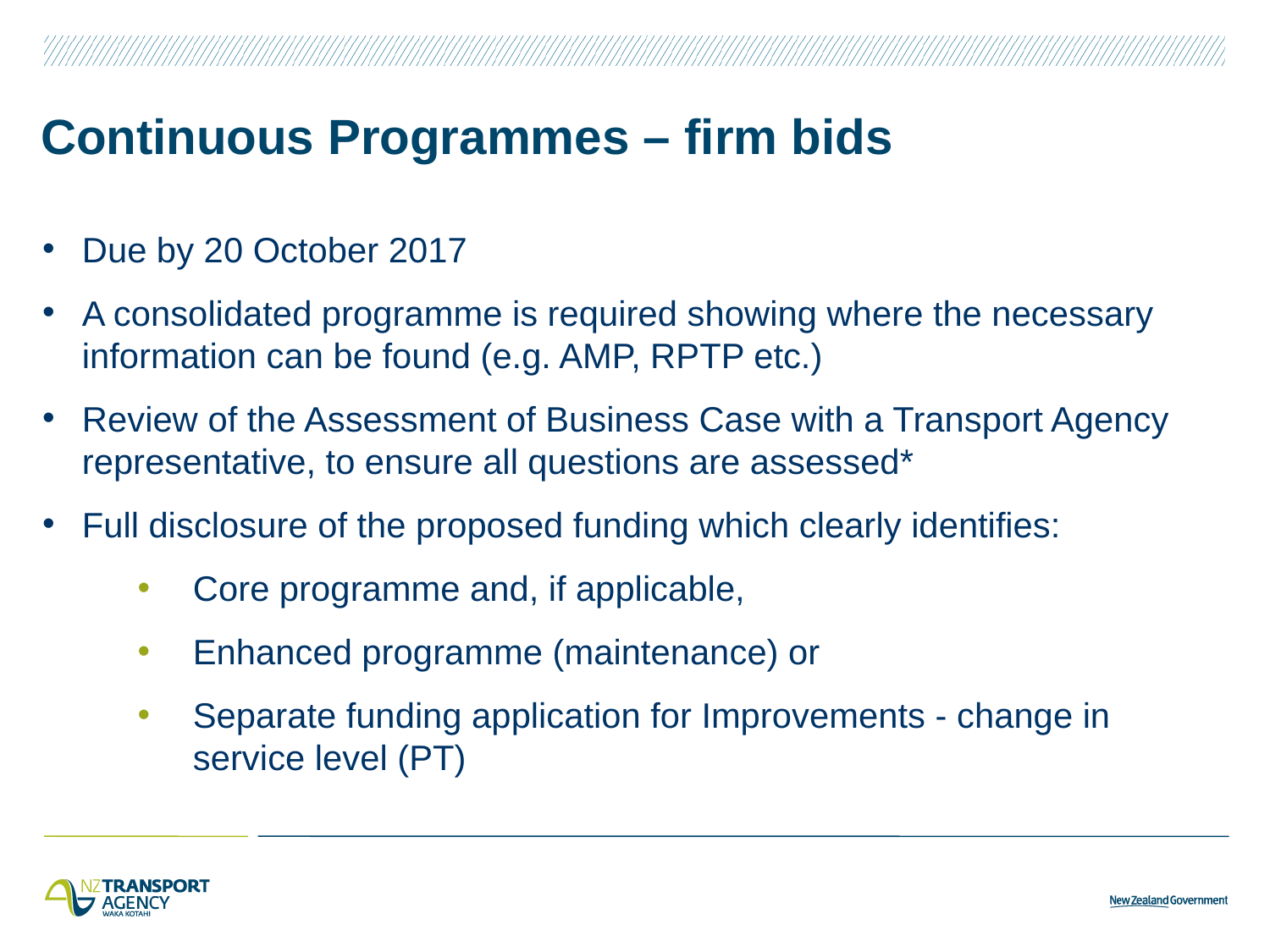

# Continuous Programmes – firm bids
Due by 20 October 2017
A consolidated programme is required showing where the necessary information can be found (e.g. AMP, RPTP etc.)
Review of the Assessment of Business Case with a Transport Agency representative, to ensure all questions are assessed*
Full disclosure of the proposed funding which clearly identifies:
Core programme and, if applicable,
Enhanced programme (maintenance) or
Separate funding application for Improvements - change in service level (PT)